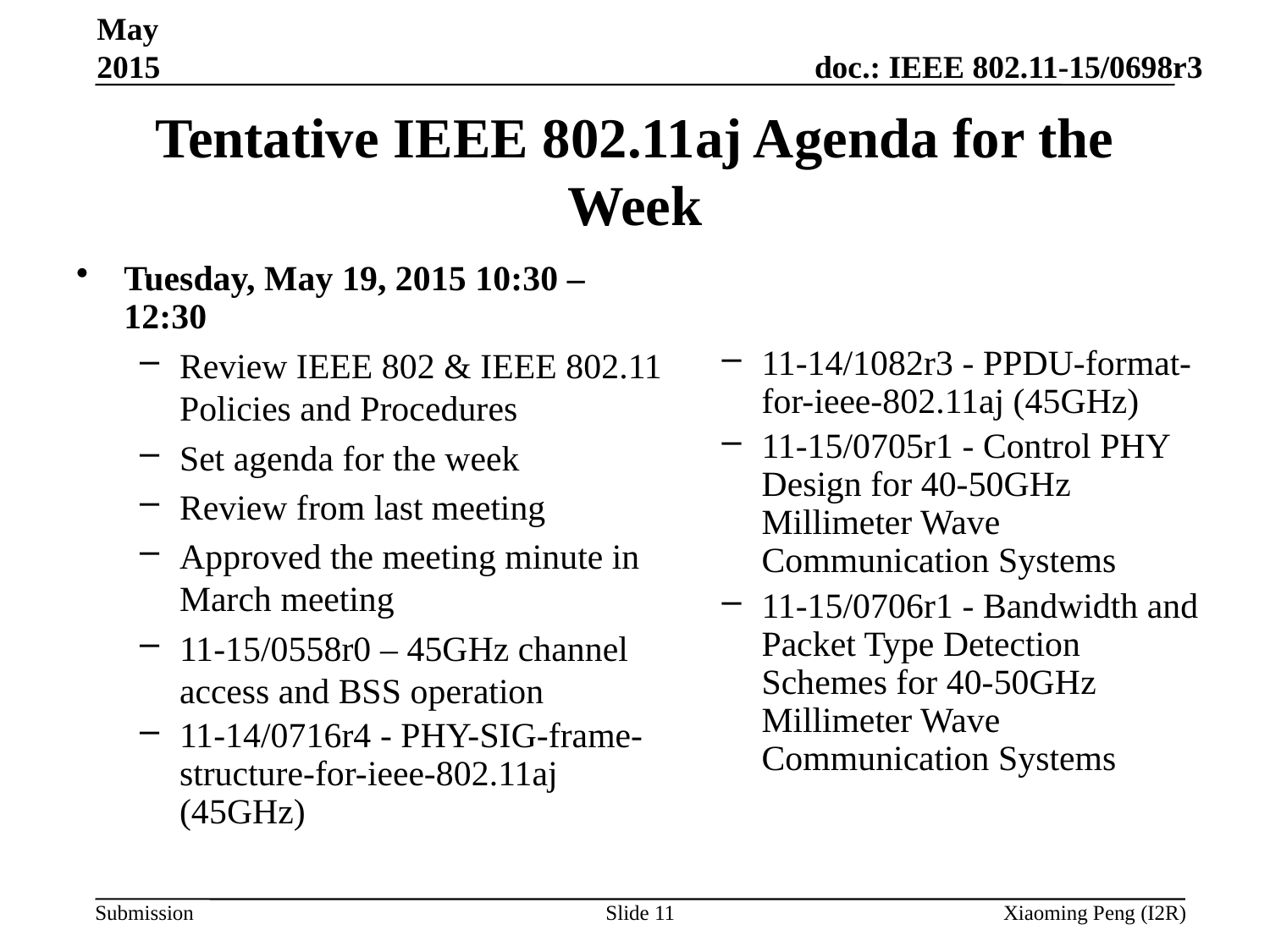

May 2015
# Tentative IEEE 802.11aj Agenda for the Week
Tuesday, May 19, 2015 10:30 – 12:30
Review IEEE 802 & IEEE 802.11 Policies and Procedures
Set agenda for the week
Review from last meeting
Approved the meeting minute in March meeting
11-15/0558r0 – 45GHz channel access and BSS operation
11-14/0716r4 - PHY-SIG-frame-structure-for-ieee-802.11aj (45GHz)

11-14/1082r3 - PPDU-format-for-ieee-802.11aj (45GHz)
11-15/0705r1 - Control PHY Design for 40-50GHz Millimeter Wave Communication Systems
11-15/0706r1 - Bandwidth and Packet Type Detection Schemes for 40-50GHz Millimeter Wave Communication Systems

Slide 11
Xiaoming Peng (I2R)